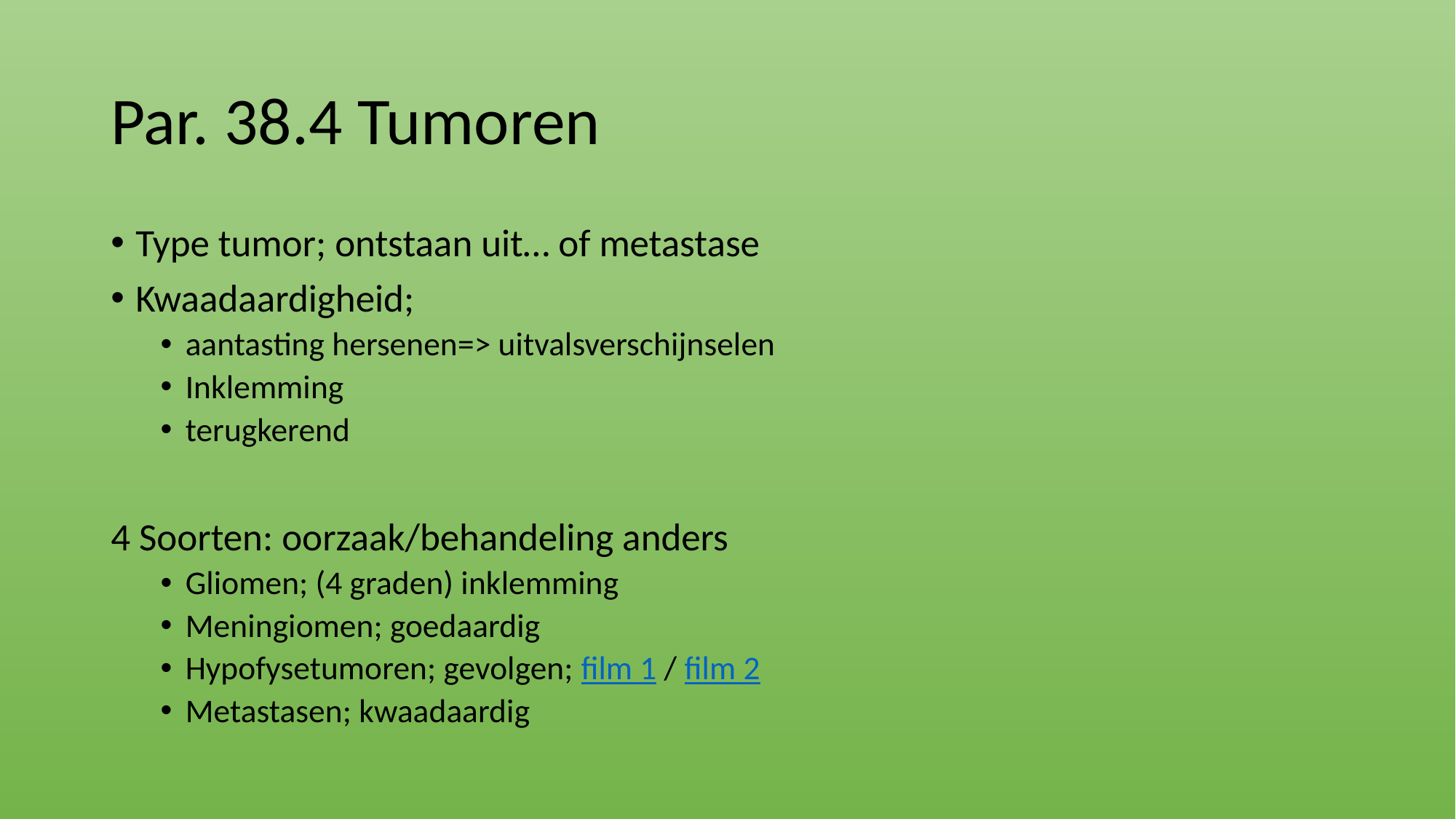

# Par. 38.4 Tumoren
Type tumor; ontstaan uit… of metastase
Kwaadaardigheid;
aantasting hersenen=> uitvalsverschijnselen
Inklemming
terugkerend

4 Soorten: oorzaak/behandeling anders
Gliomen; (4 graden) inklemming
Meningiomen; goedaardig
Hypofysetumoren; gevolgen; film 1 / film 2
Metastasen; kwaadaardig